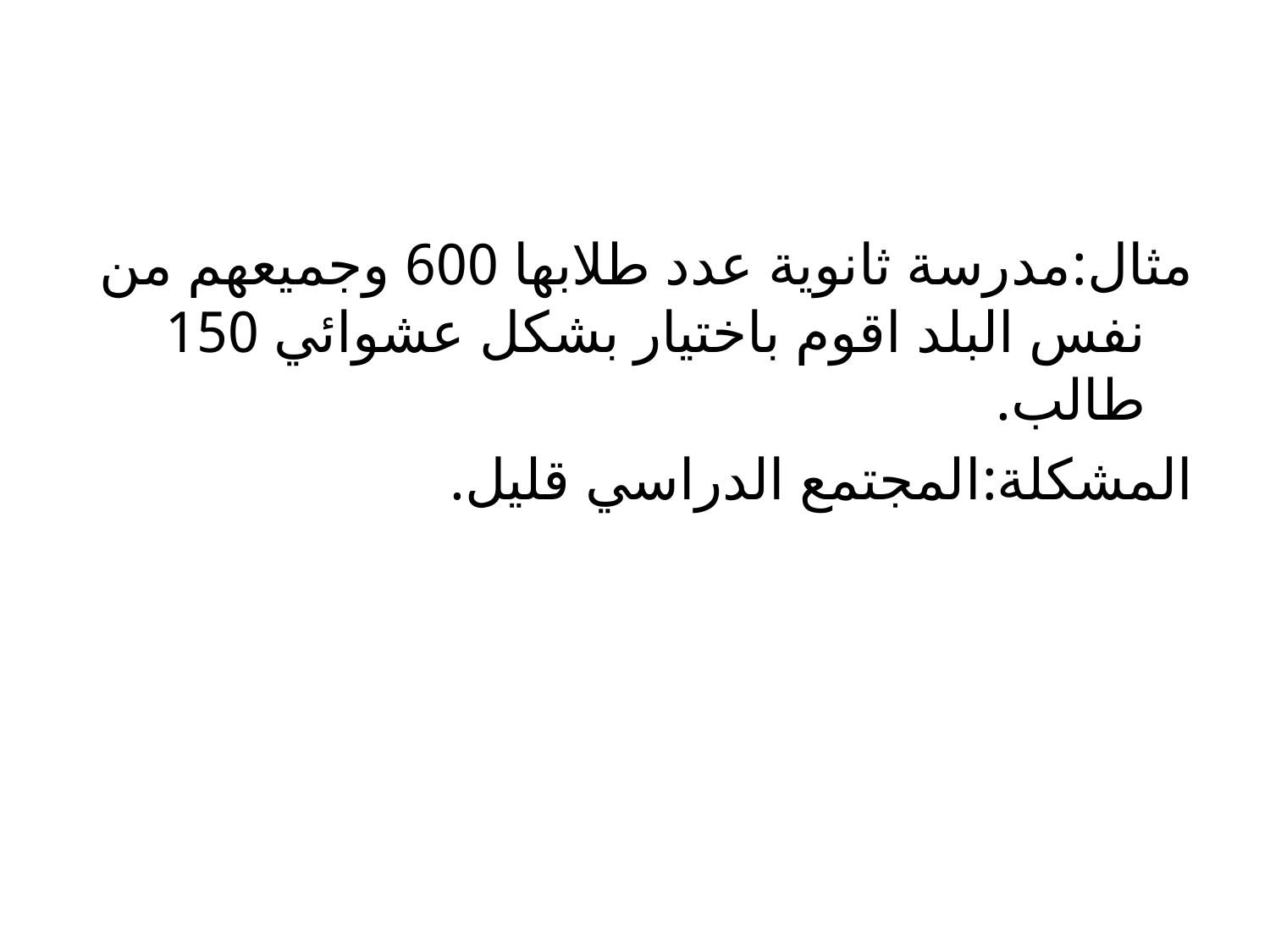

#
مثال:مدرسة ثانوية عدد طلابها 600 وجميعهم من نفس البلد اقوم باختيار بشكل عشوائي 150 طالب.
المشكلة:المجتمع الدراسي قليل.